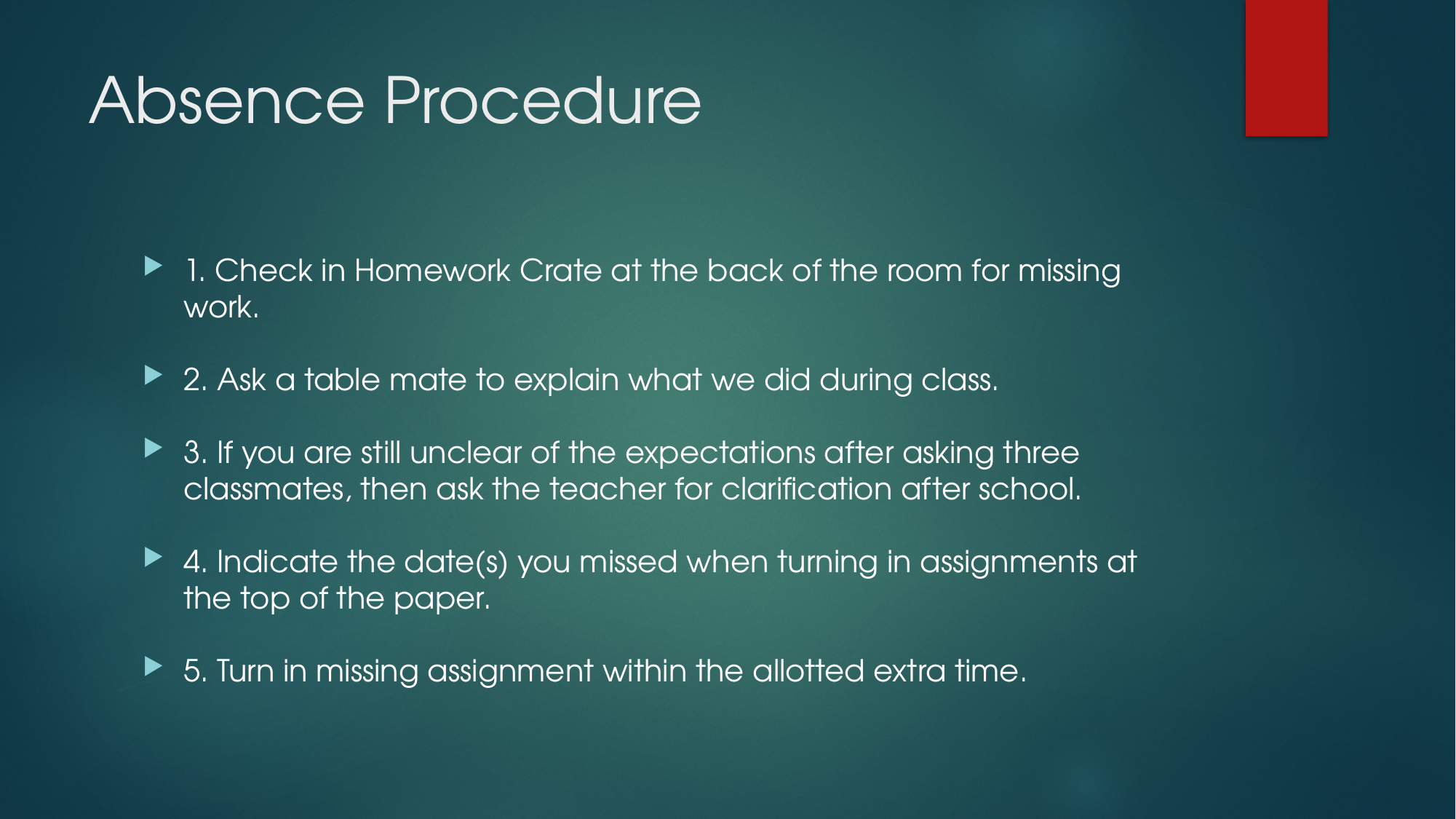

# Absence Procedure
1. Check in Homework Crate at the back of the room for missing work.
2. Ask a table mate to explain what we did during class.
3. If you are still unclear of the expectations after asking three classmates, then ask the teacher for clarification after school.
4. Indicate the date(s) you missed when turning in assignments at the top of the paper.
5. Turn in missing assignment within the allotted extra time.